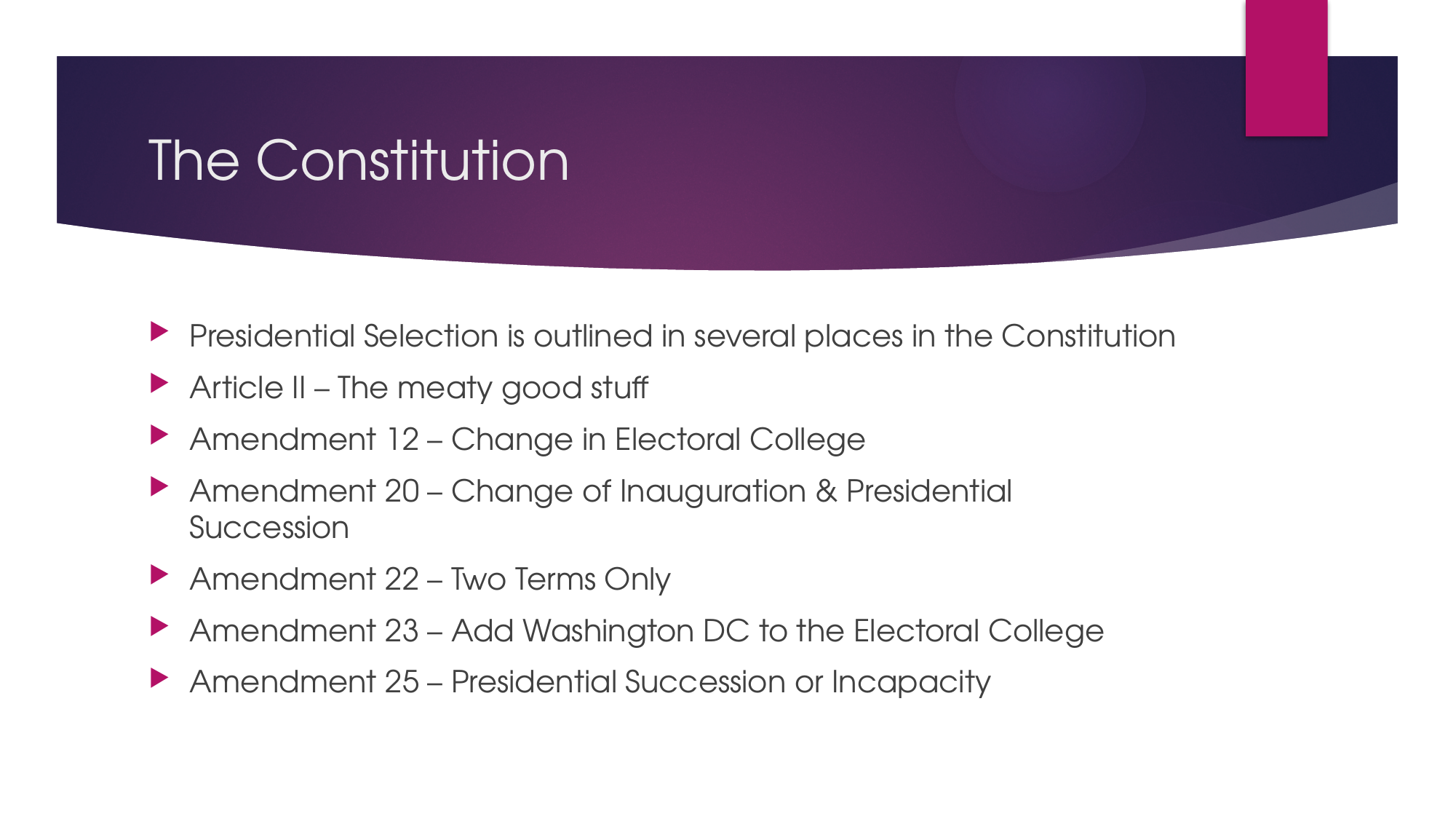

# The Constitution
Presidential Selection is outlined in several places in the Constitution
Article II – The meaty good stuff
Amendment 12 – Change in Electoral College
Amendment 20 – Change of Inauguration & Presidential Succession
Amendment 22 – Two Terms Only
Amendment 23 – Add Washington DC to the Electoral College
Amendment 25 – Presidential Succession or Incapacity